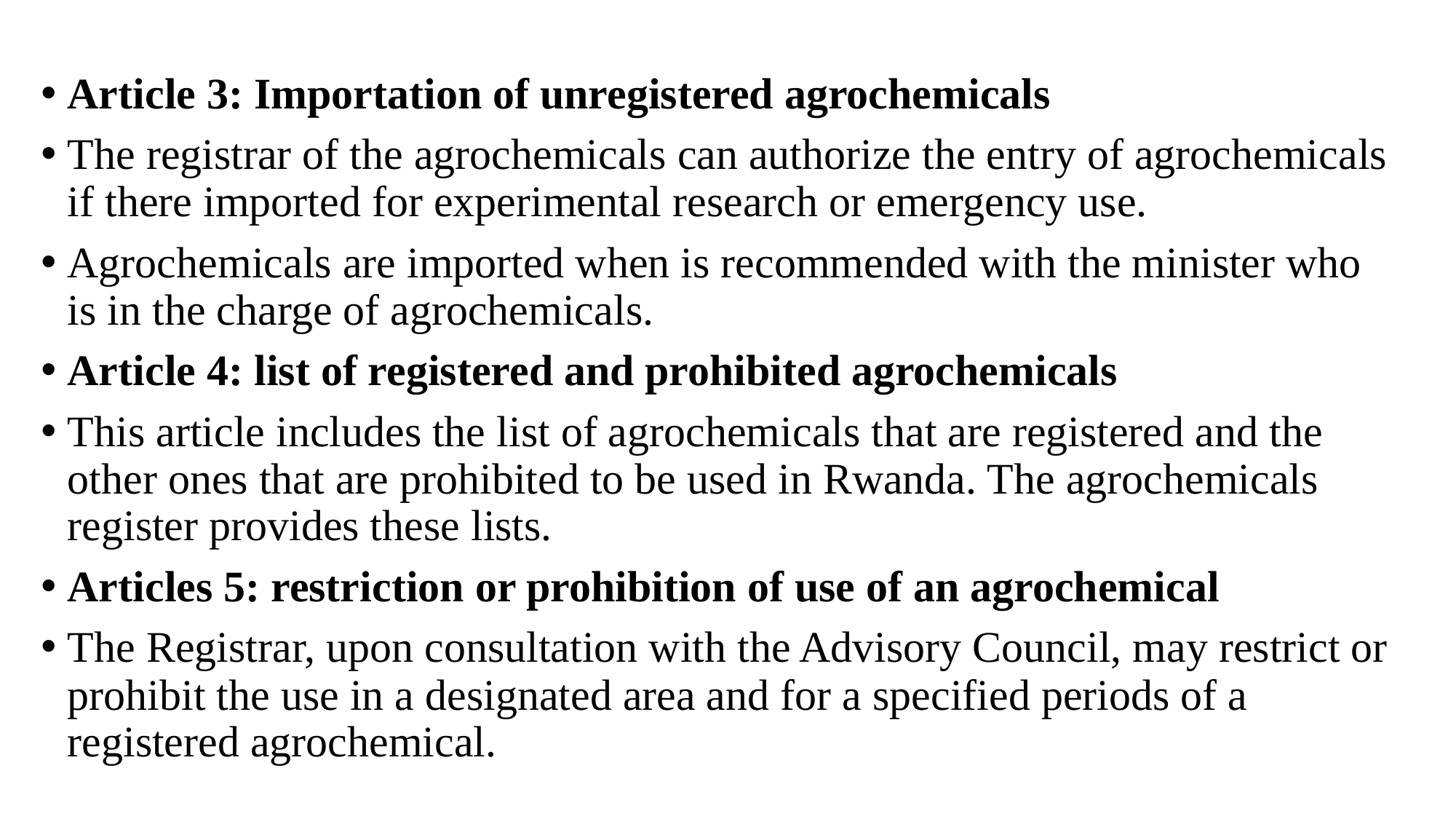

Article 3: Importation of unregistered agrochemicals
The registrar of the agrochemicals can authorize the entry of agrochemicals if there imported for experimental research or emergency use.
Agrochemicals are imported when is recommended with the minister who is in the charge of agrochemicals.
Article 4: list of registered and prohibited agrochemicals
This article includes the list of agrochemicals that are registered and the other ones that are prohibited to be used in Rwanda. The agrochemicals register provides these lists.
Articles 5: restriction or prohibition of use of an agrochemical
The Registrar, upon consultation with the Advisory Council, may restrict or prohibit the use in a designated area and for a specified periods of a registered agrochemical.